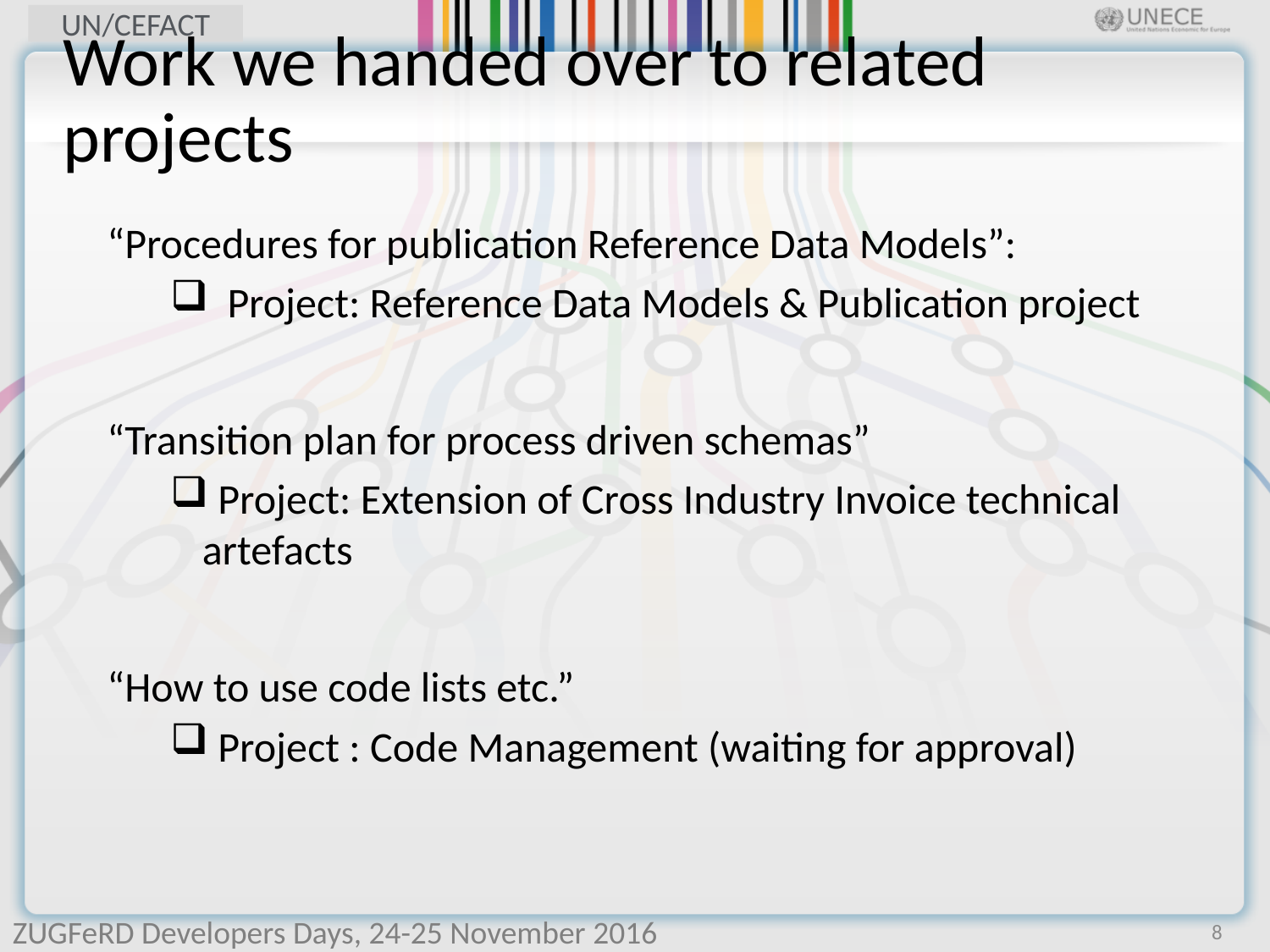

# Work we handed over to related projects
“Procedures for publication Reference Data Models”:
  Project: Reference Data Models & Publication project

“Transition plan for process driven schemas”
 Project: Extension of Cross Industry Invoice technical artefacts

“How to use code lists etc.”
 Project : Code Management (waiting for approval)

ZUGFeRD Developers Days, 24-25 November 2016
8